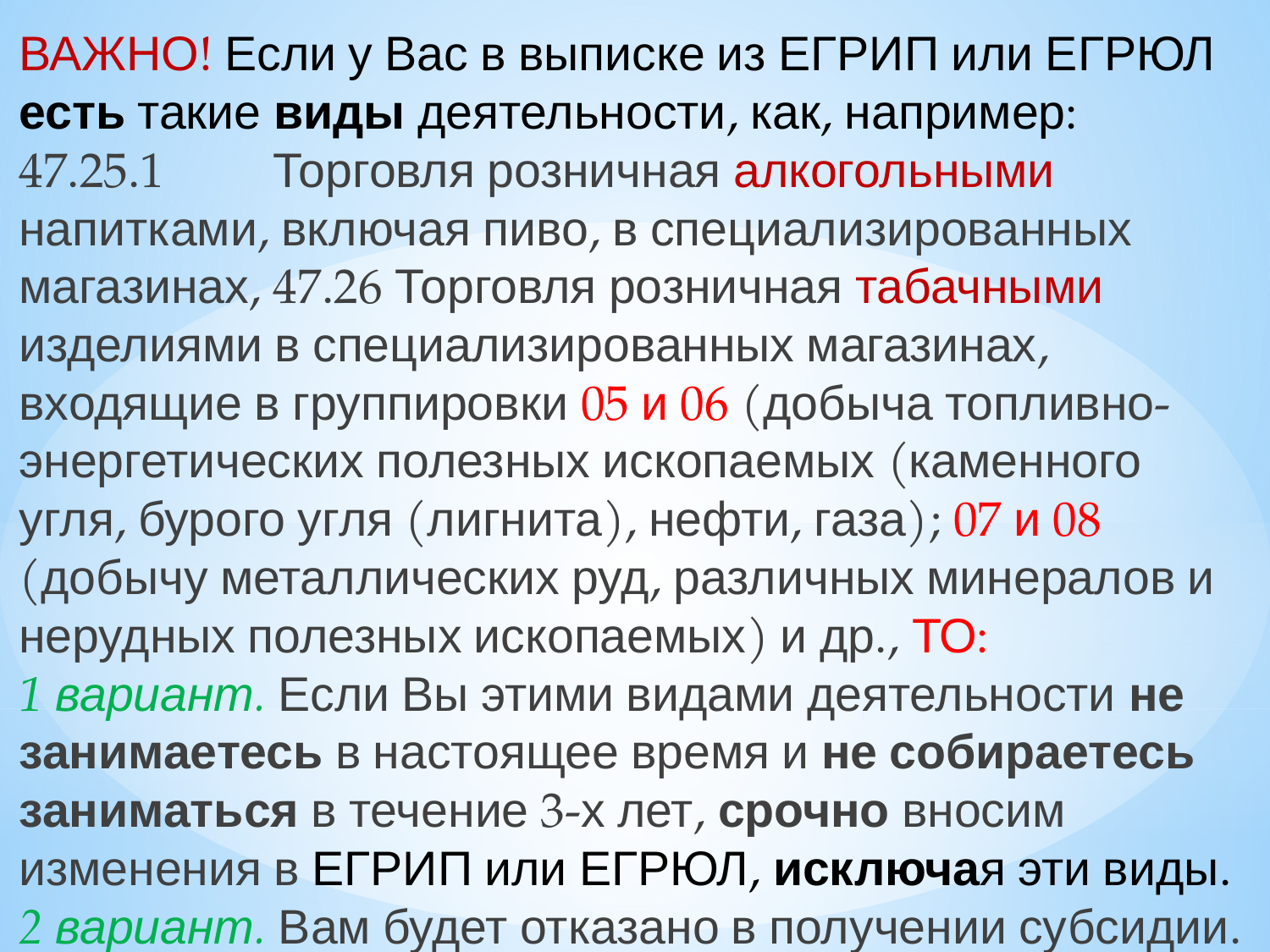

ВАЖНО! Если у Вас в выписке из ЕГРИП или ЕГРЮЛ есть такие виды деятельности, как, например:
47.25.1	Торговля розничная алкогольными напитками, включая пиво, в специализированных магазинах, 47.26 Торговля розничная табачными изделиями в специализированных магазинах, входящие в группировки 05 и 06 (добыча топливно-энергетических полезных ископаемых (каменного угля, бурого угля (лигнита), нефти, газа); 07 и 08 (добычу металлических руд, различных минералов и нерудных полезных ископаемых) и др., ТО:
1 вариант. Если Вы этими видами деятельности не занимаетесь в настоящее время и не собираетесь заниматься в течение 3-х лет, срочно вносим изменения в ЕГРИП или ЕГРЮЛ, исключая эти виды.
2 вариант. Вам будет отказано в получении субсидии.

#